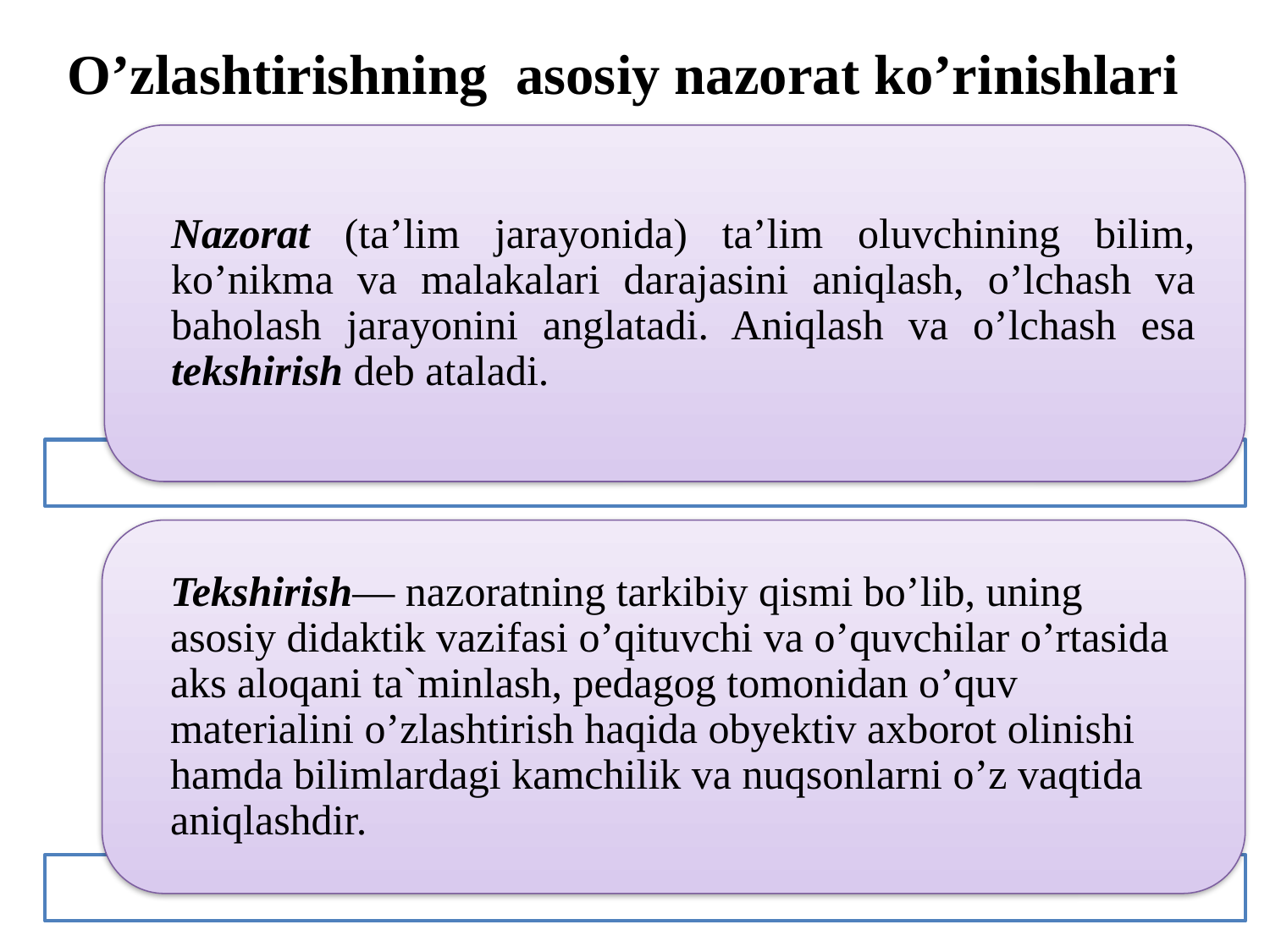

O’zlashtirishning  asosiy nazorat ko’rinishlari
Nazorat (ta’lim jarayonida) ta’lim oluvchining bilim, ko’nikma va malakalari darajasini aniqlash, o’lchash va baholash jarayonini anglatadi. Aniqlash va o’lchash esa tekshirish deb ataladi.
Tekshirish— nazoratning tarkibiy qismi bo’lib, uning asosiy didaktik vazifasi o’qituvchi va o’quvchilar o’rtasida aks aloqani ta`minlash, pedagog tomonidan o’quv materialini o’zlashtirish haqida obyektiv axborot olinishi hamda bilimlardagi kamchilik va nuqsonlarni o’z vaqtida aniqlashdir.